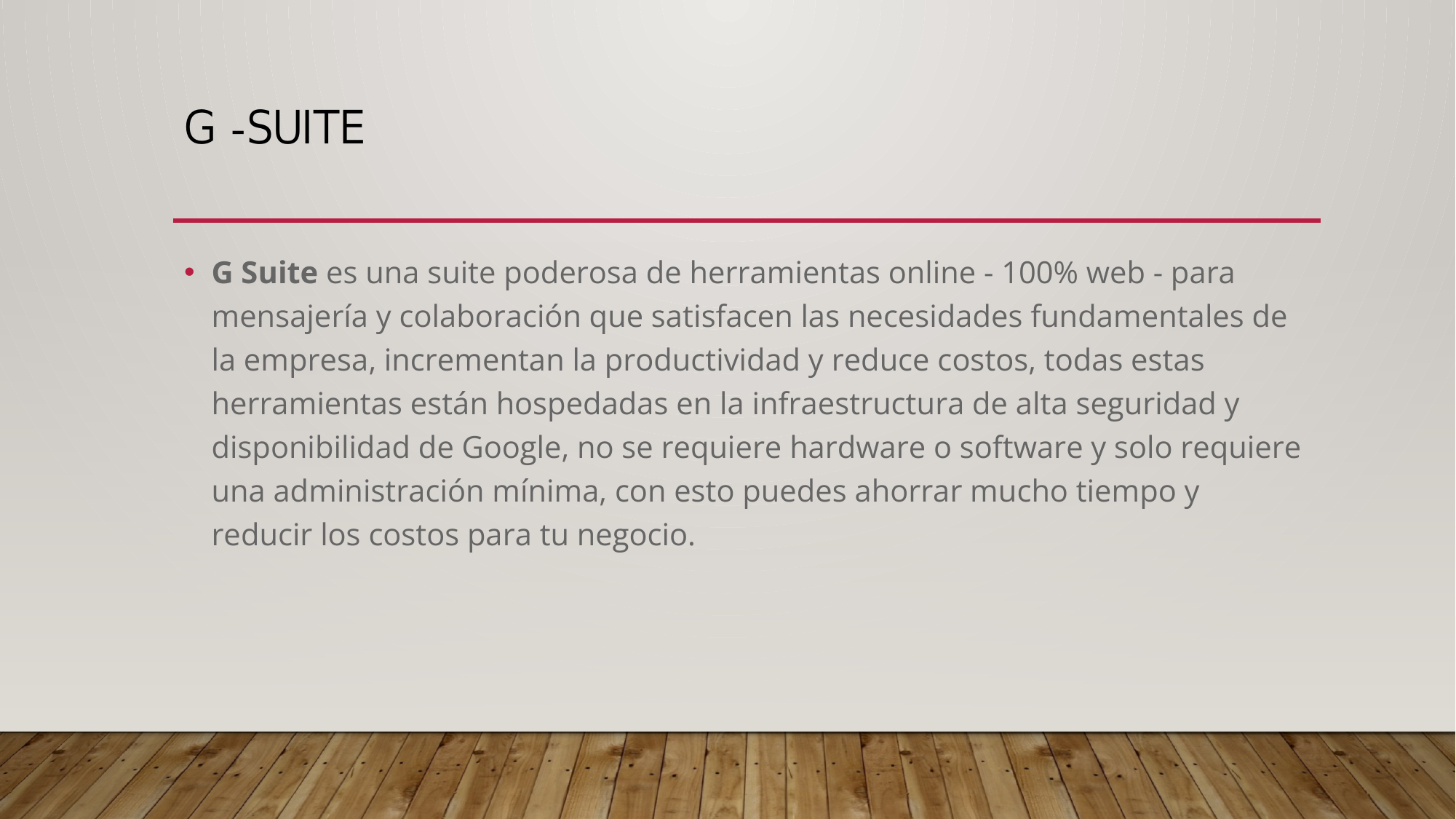

# G -SUITE
G Suite es una suite poderosa de herramientas online - 100% web - para mensajería y colaboración que satisfacen las necesidades fundamentales de la empresa, incrementan la productividad y reduce costos, todas estas herramientas están hospedadas en la infraestructura de alta seguridad y disponibilidad de Google, no se requiere hardware o software y solo requiere una administración mínima, con esto puedes ahorrar mucho tiempo y reducir los costos para tu negocio.